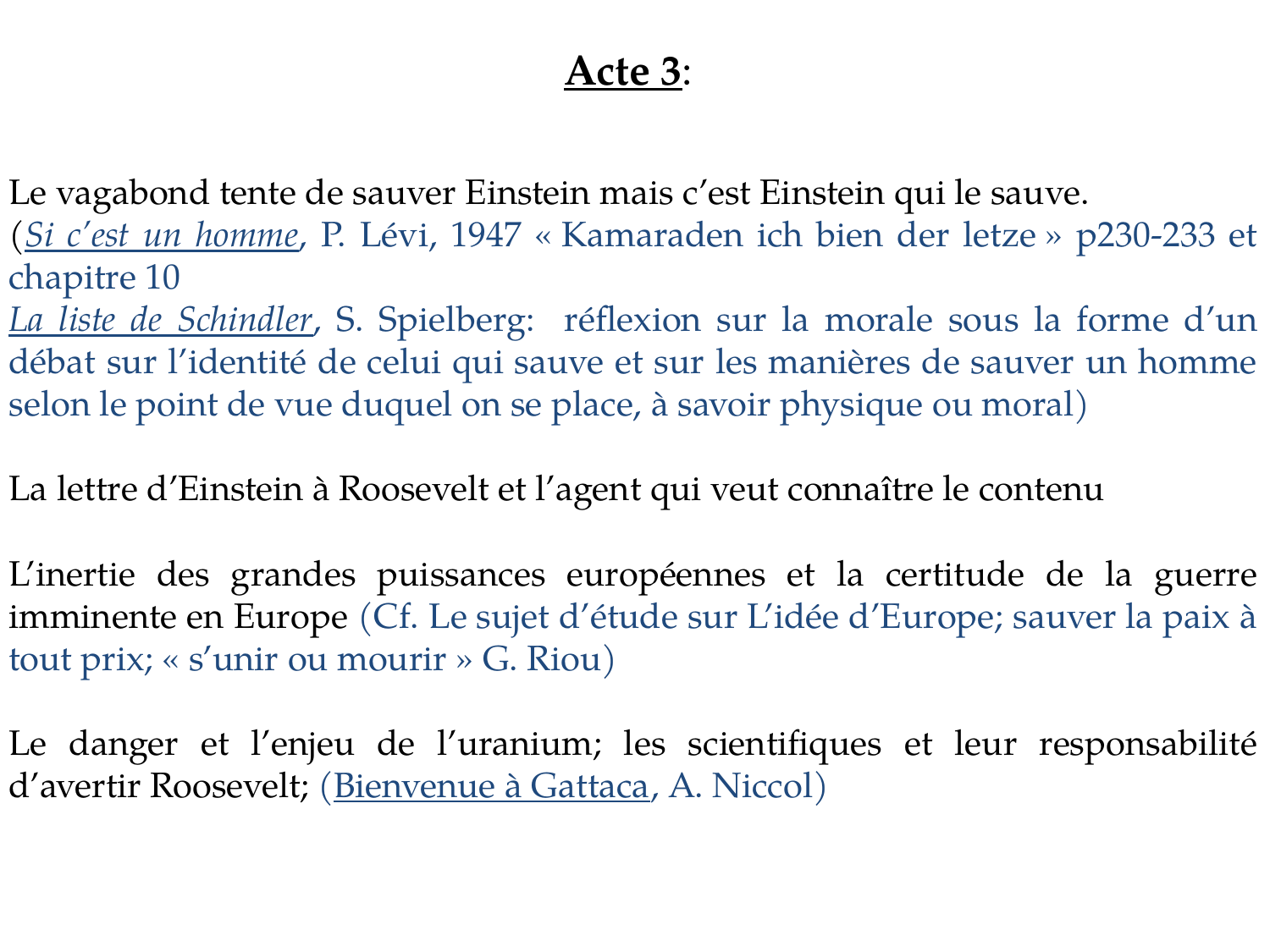

Acte 3:

Le vagabond tente de sauver Einstein mais c’est Einstein qui le sauve.
(Si c’est un homme, P. Lévi, 1947 « Kamaraden ich bien der letze » p230-233 et chapitre 10
La liste de Schindler, S. Spielberg:  réflexion sur la morale sous la forme d’un débat sur l’identité de celui qui sauve et sur les manières de sauver un homme selon le point de vue duquel on se place, à savoir physique ou moral)

La lettre d’Einstein à Roosevelt et l’agent qui veut connaître le contenu

L’inertie des grandes puissances européennes et la certitude de la guerre imminente en Europe (Cf. Le sujet d’étude sur L’idée d’Europe; sauver la paix à tout prix; « s’unir ou mourir » G. Riou)

Le danger et l’enjeu de l’uranium; les scientifiques et leur responsabilité d’avertir Roosevelt; (Bienvenue à Gattaca, A. Niccol)